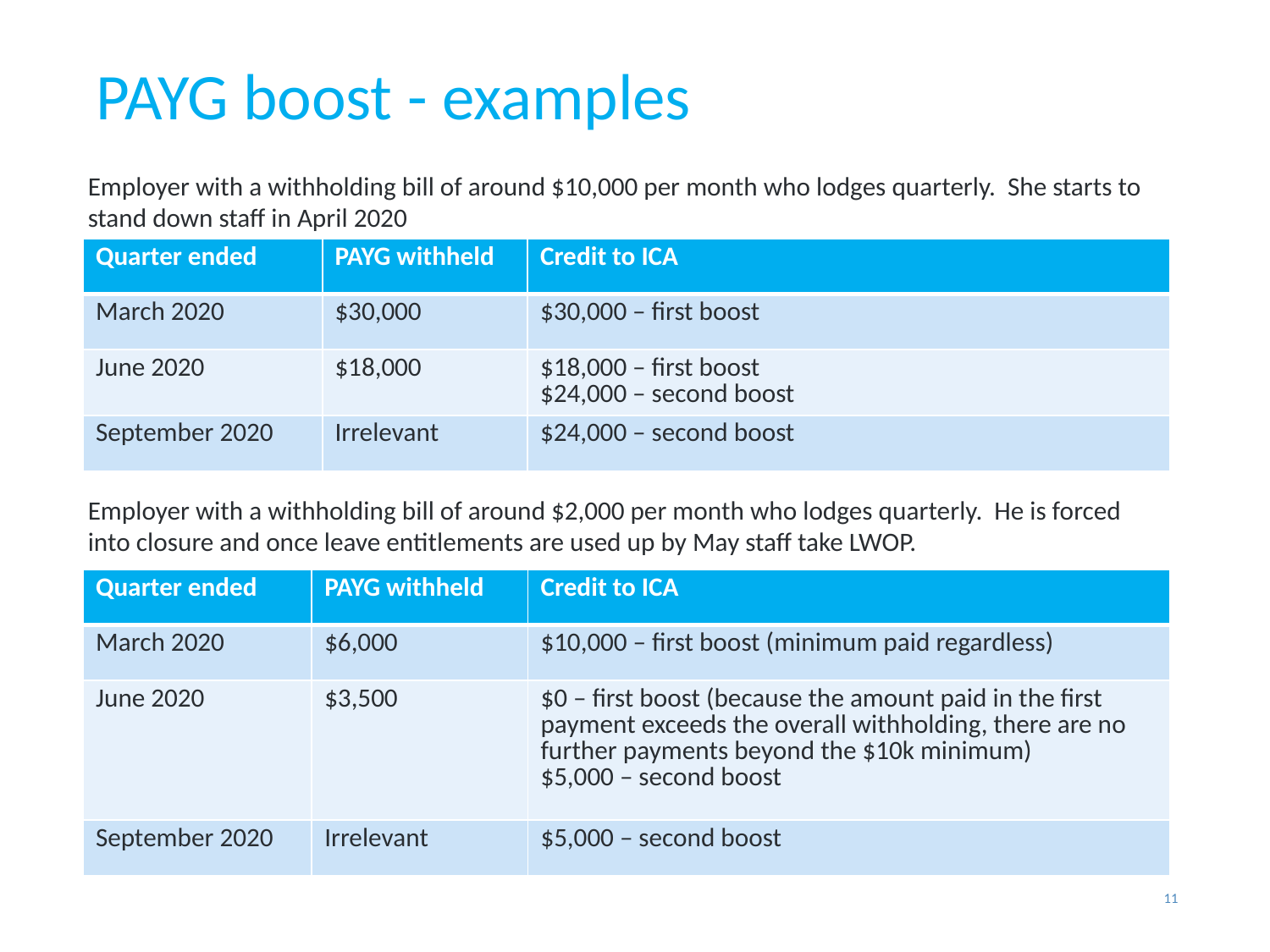

# PAYG boost - examples
Employer with a withholding bill of around $10,000 per month who lodges quarterly.  She starts to stand down staff in April 2020
| Quarter ended | PAYG withheld | Credit to ICA |
| --- | --- | --- |
| March 2020 | $30,000 | $30,000 – first boost |
| June 2020 | $18,000 | $18,000 – first boost $24,000 – second boost |
| September 2020 | Irrelevant | $24,000 – second boost |
Employer with a withholding bill of around $2,000 per month who lodges quarterly.  He is forced into closure and once leave entitlements are used up by May staff take LWOP.
| Quarter ended | PAYG withheld | Credit to ICA |
| --- | --- | --- |
| March 2020 | $6,000 | $10,000 – first boost (minimum paid regardless) |
| June 2020 | $3,500 | $0 – first boost (because the amount paid in the first payment exceeds the overall withholding, there are no further payments beyond the $10k minimum) $5,000 – second boost |
| September 2020 | Irrelevant | $5,000 – second boost |